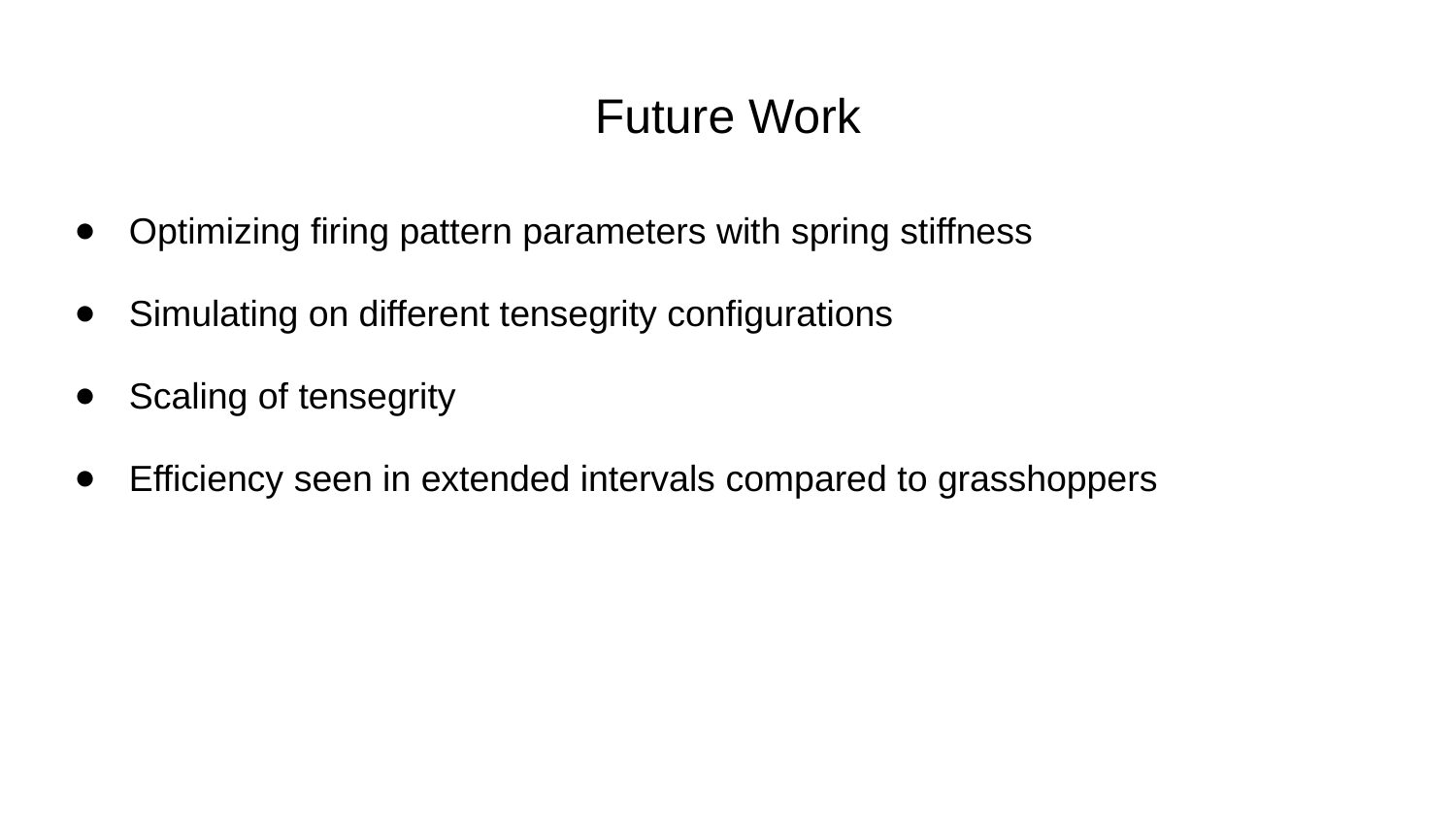

# Future Work
Optimizing firing pattern parameters with spring stiffness
Simulating on different tensegrity configurations
Scaling of tensegrity
Efficiency seen in extended intervals compared to grasshoppers